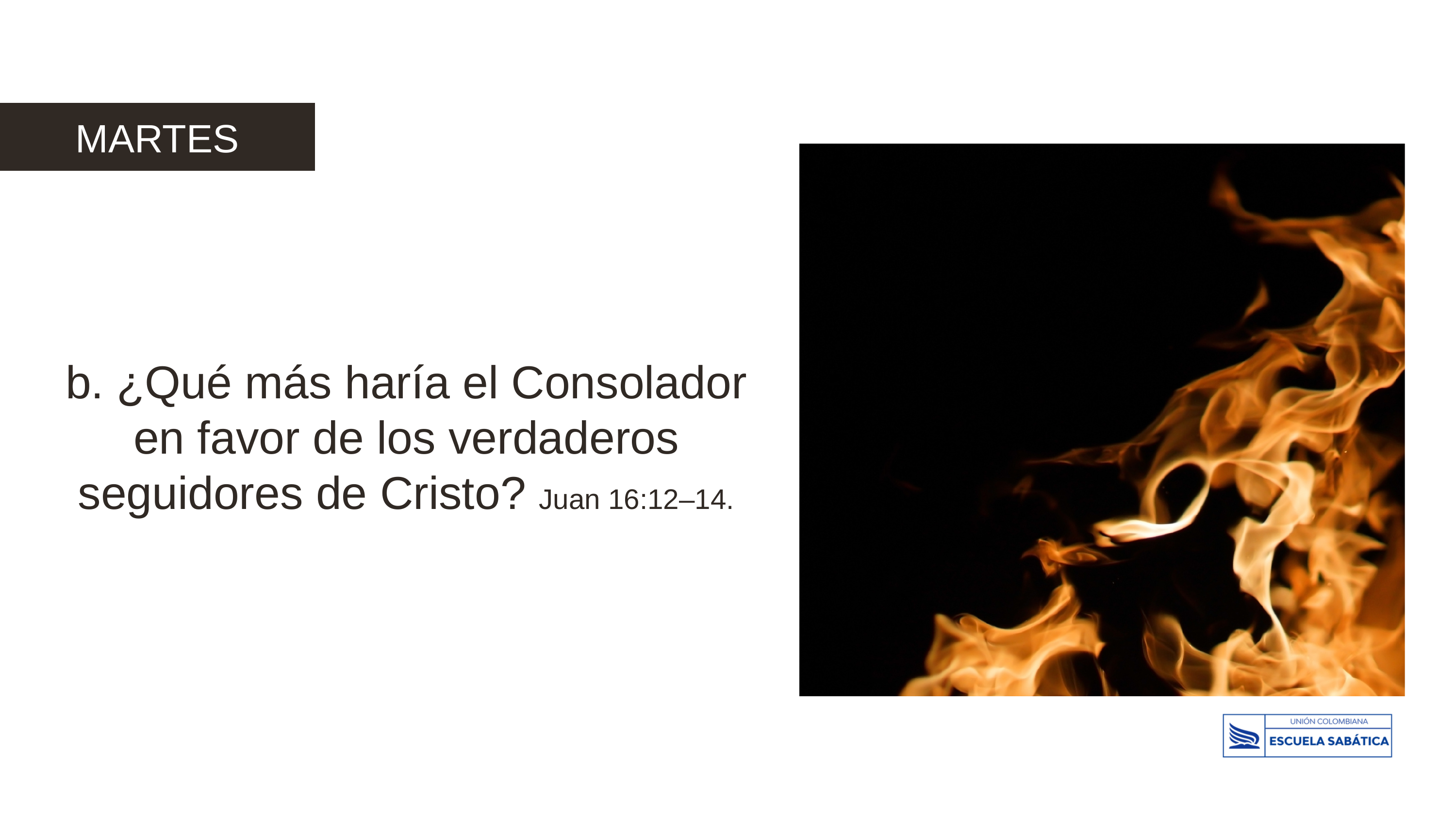

MARTES

b. ¿Qué más haría el Consolador en favor de los verdaderos seguidores de Cristo? Juan 16:12–14.